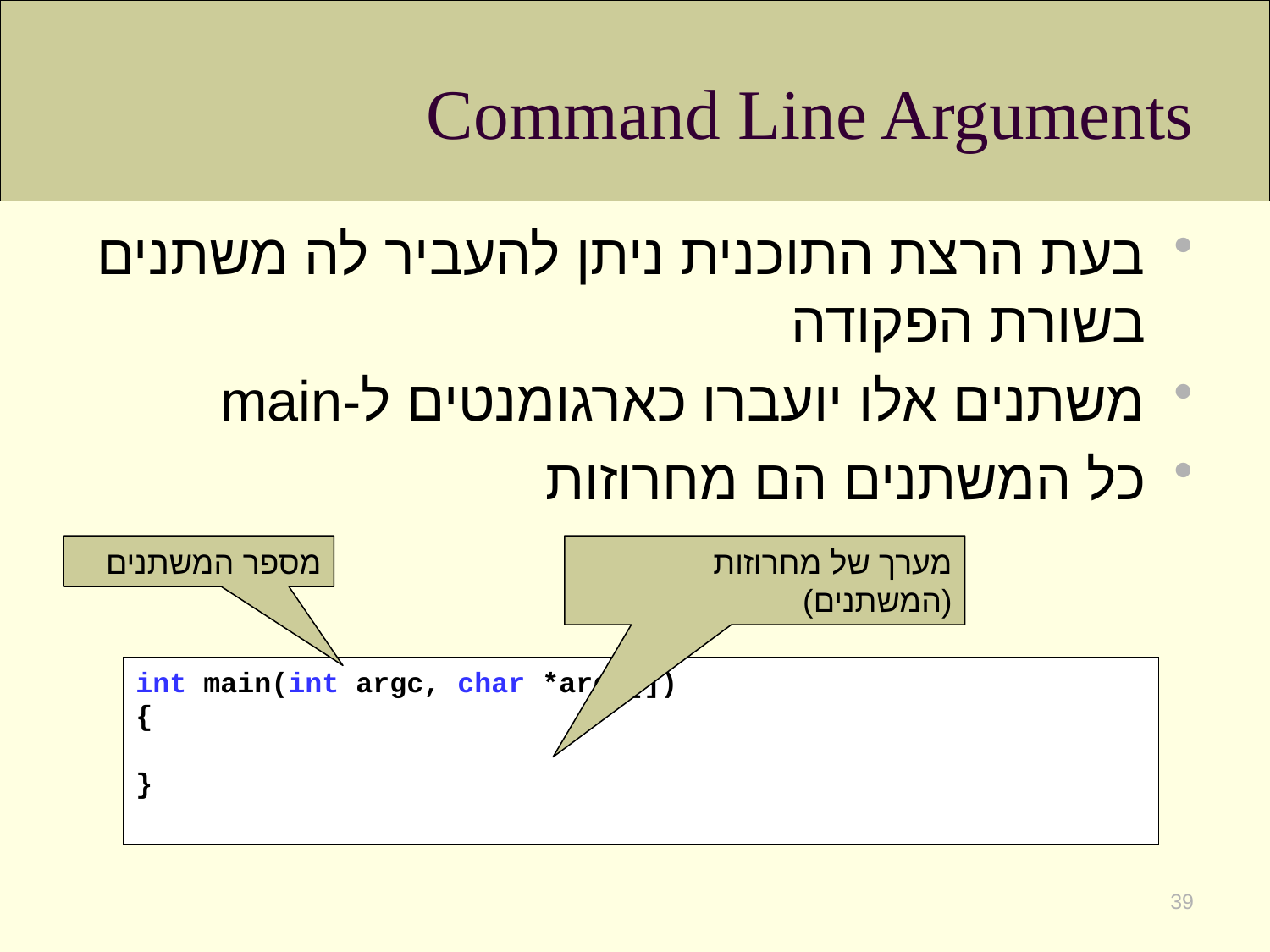

# Command Line Arguments
בעת הרצת התוכנית ניתן להעביר לה משתנים בשורת הפקודה
משתנים אלו יועברו כארגומנטים ל-main
כל המשתנים הם מחרוזות
מספר המשתנים
מערך של מחרוזות (המשתנים)
int main(int argc, char *argv[])
{

}
39